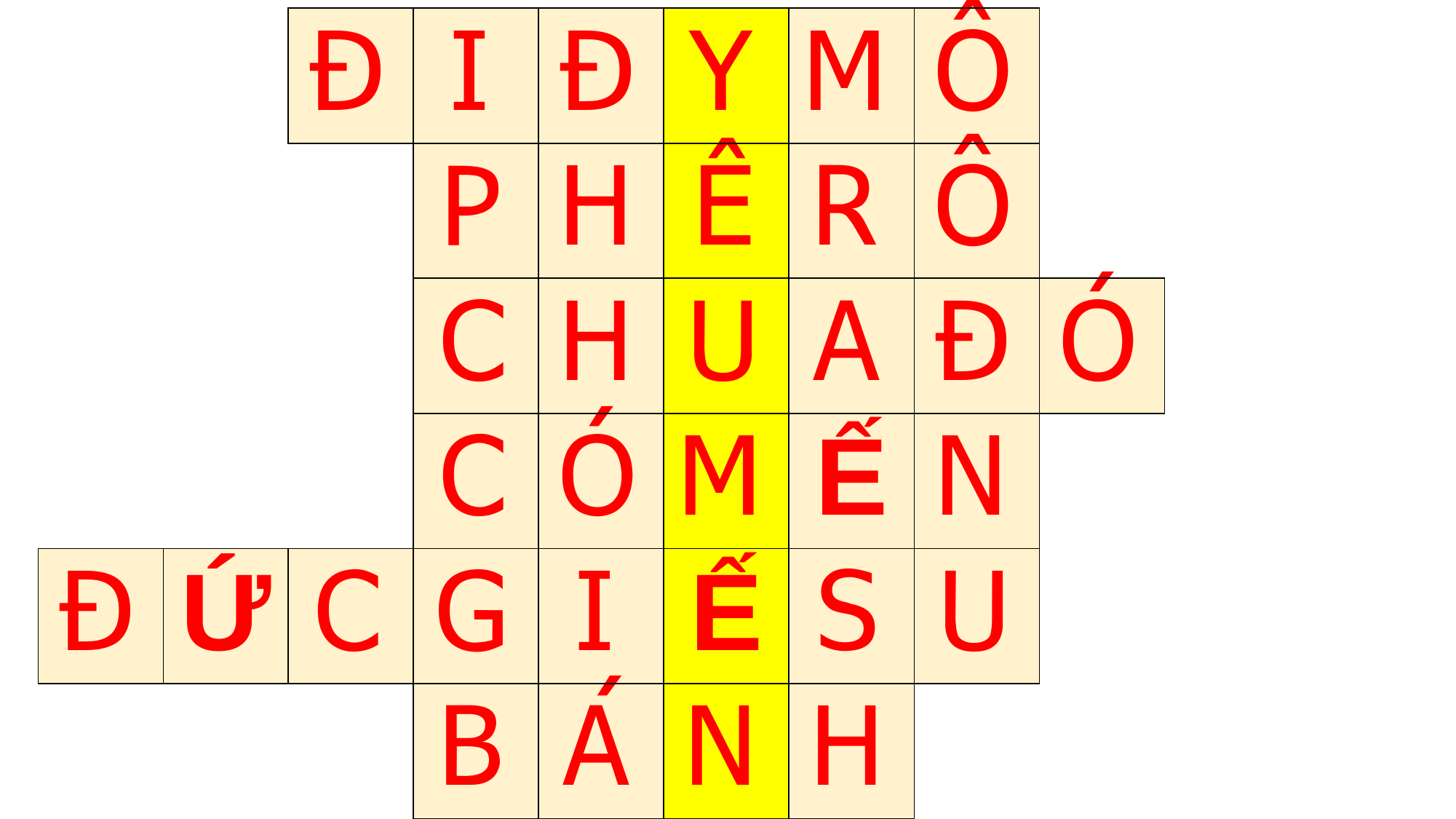

|  |  | Đ | I | Đ | Y | M | Ô |  |  |  |
| --- | --- | --- | --- | --- | --- | --- | --- | --- | --- | --- |
|  |  |  | P | H | Ê | R | Ô |  |  |  |
|  |  |  | C | H | U | A | Đ | Ó |  |  |
|  |  |  | C | Ó | M | Ế | N |  |  |  |
| Đ | Ứ | C | G | I | Ế | S | U |  |  |  |
|  |  |  | B | Á | N | H |  |  |  |  |